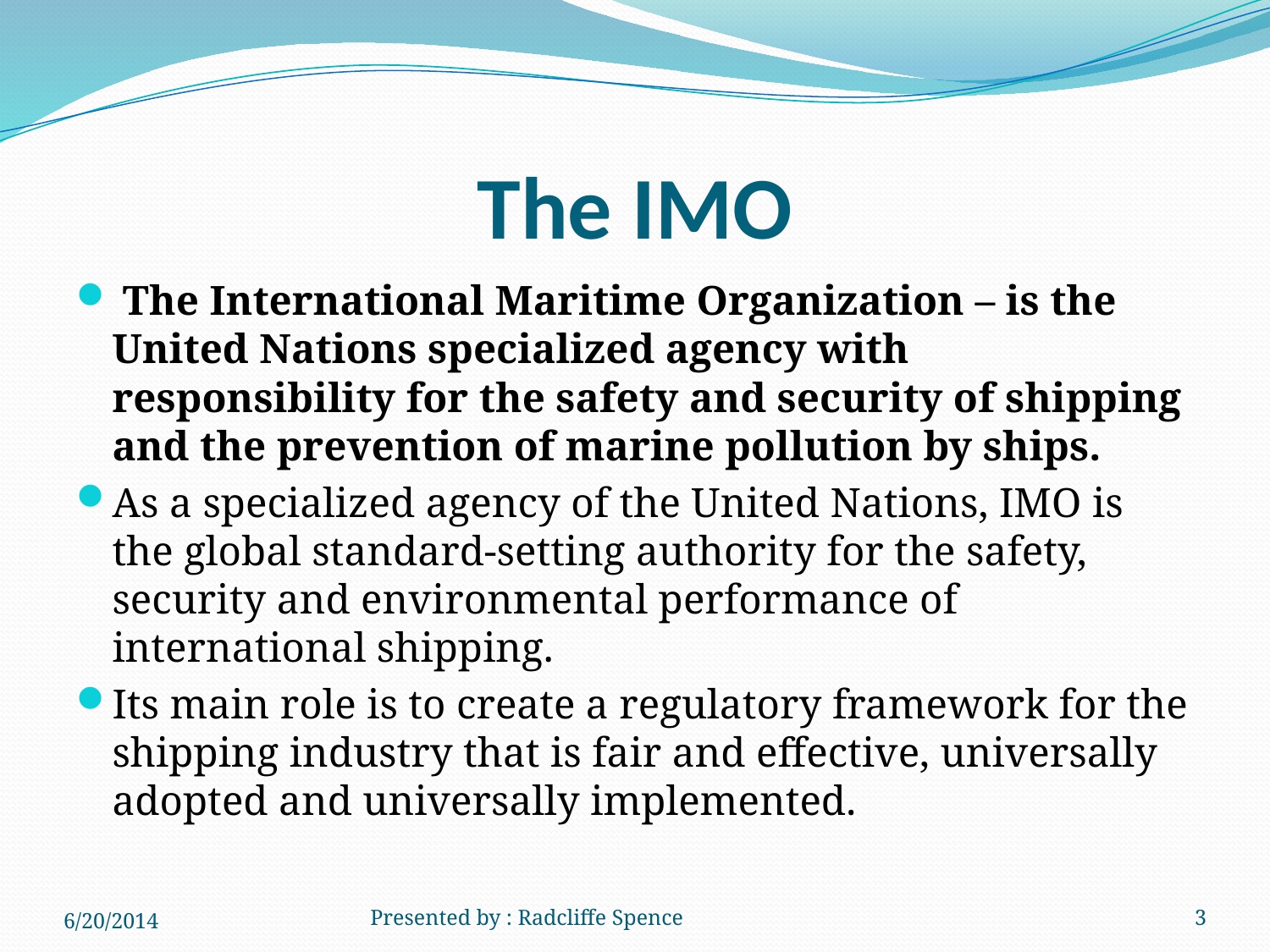

# The IMO
 The International Maritime Organization – is the United Nations specialized agency with responsibility for the safety and security of shipping and the prevention of marine pollution by ships.
As a specialized agency of the United Nations, IMO is the global standard-setting authority for the safety, security and environmental performance of international shipping.
Its main role is to create a regulatory framework for the shipping industry that is fair and effective, universally adopted and universally implemented.

6/20/2014
Presented by : Radcliffe Spence
3